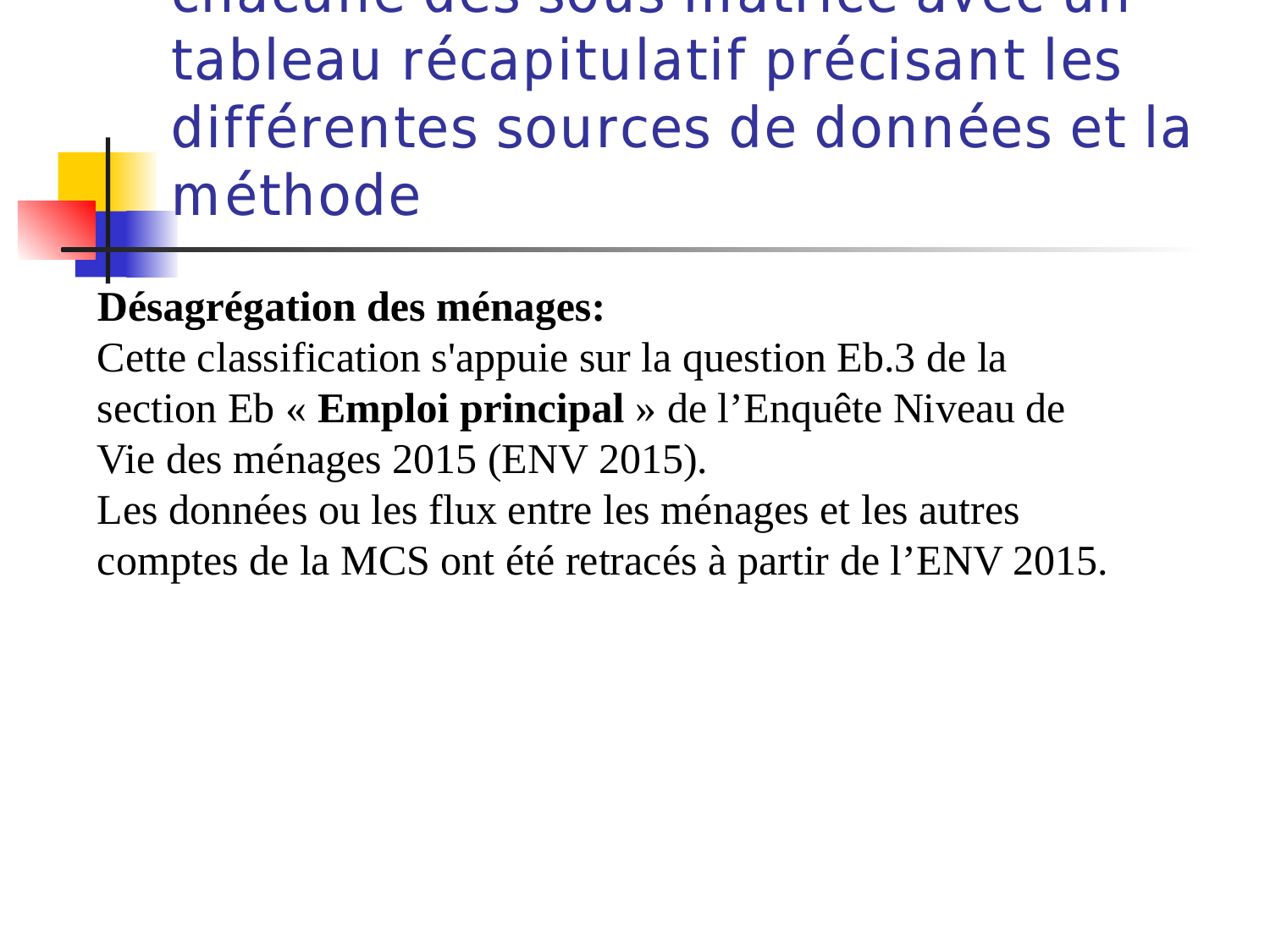

# •	Méthodologie d’élaboration de chacune des sous matrice avec un tableau récapitulatif précisant les différentes sources de données et la méthode
Désagrégation des ménages:
Cette classification s'appuie sur la question Eb.3 de la section Eb « Emploi principal » de l’Enquête Niveau de Vie des ménages 2015 (ENV 2015).
Les données ou les flux entre les ménages et les autres comptes de la MCS ont été retracés à partir de l’ENV 2015.